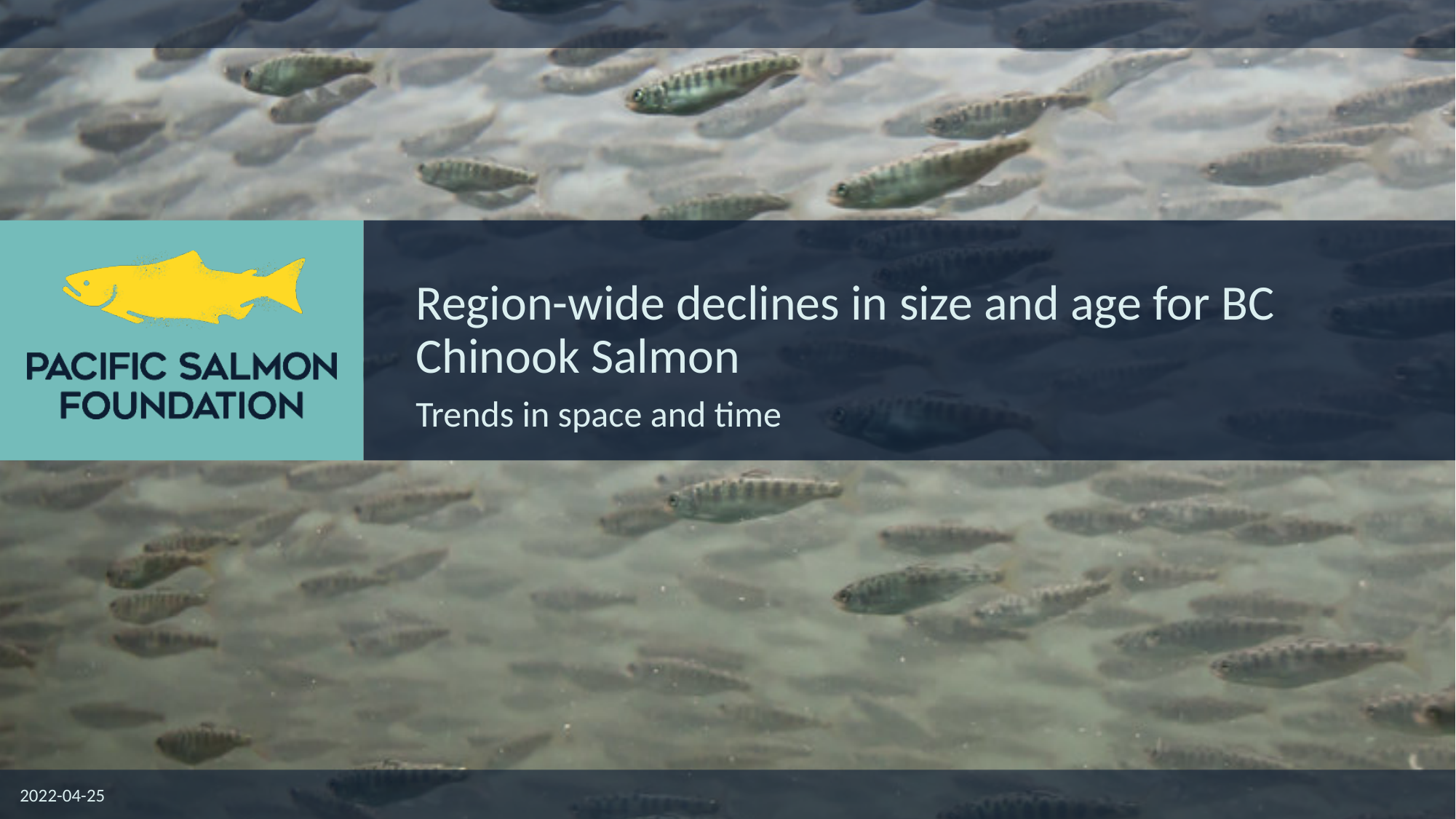

# Region-wide declines in size and age for BC Chinook Salmon
Trends in space and time
2022-04-25